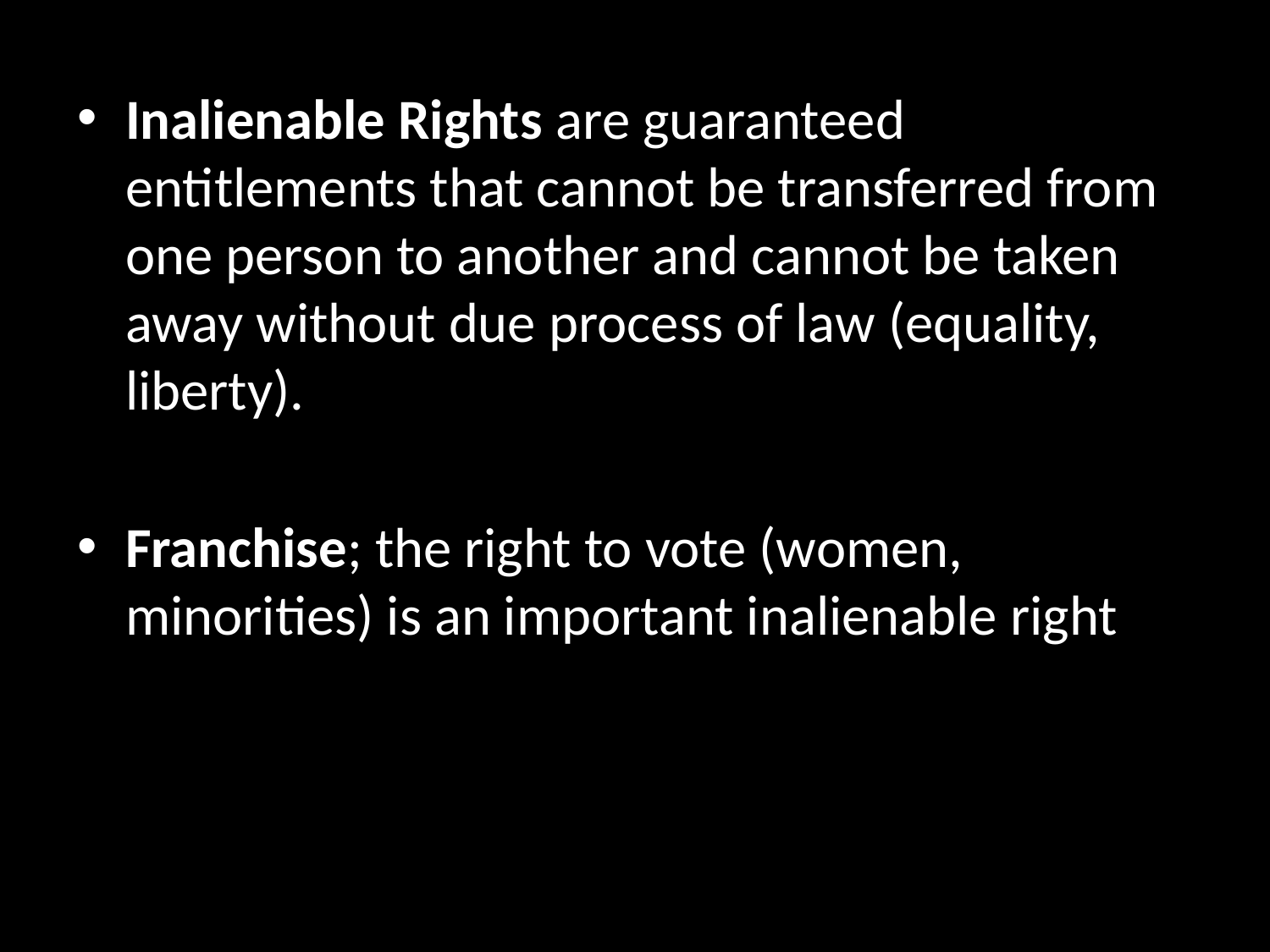

Inalienable Rights are guaranteed entitlements that cannot be transferred from one person to another and cannot be taken away without due process of law (equality, liberty).

Franchise; the right to vote (women, minorities) is an important inalienable right